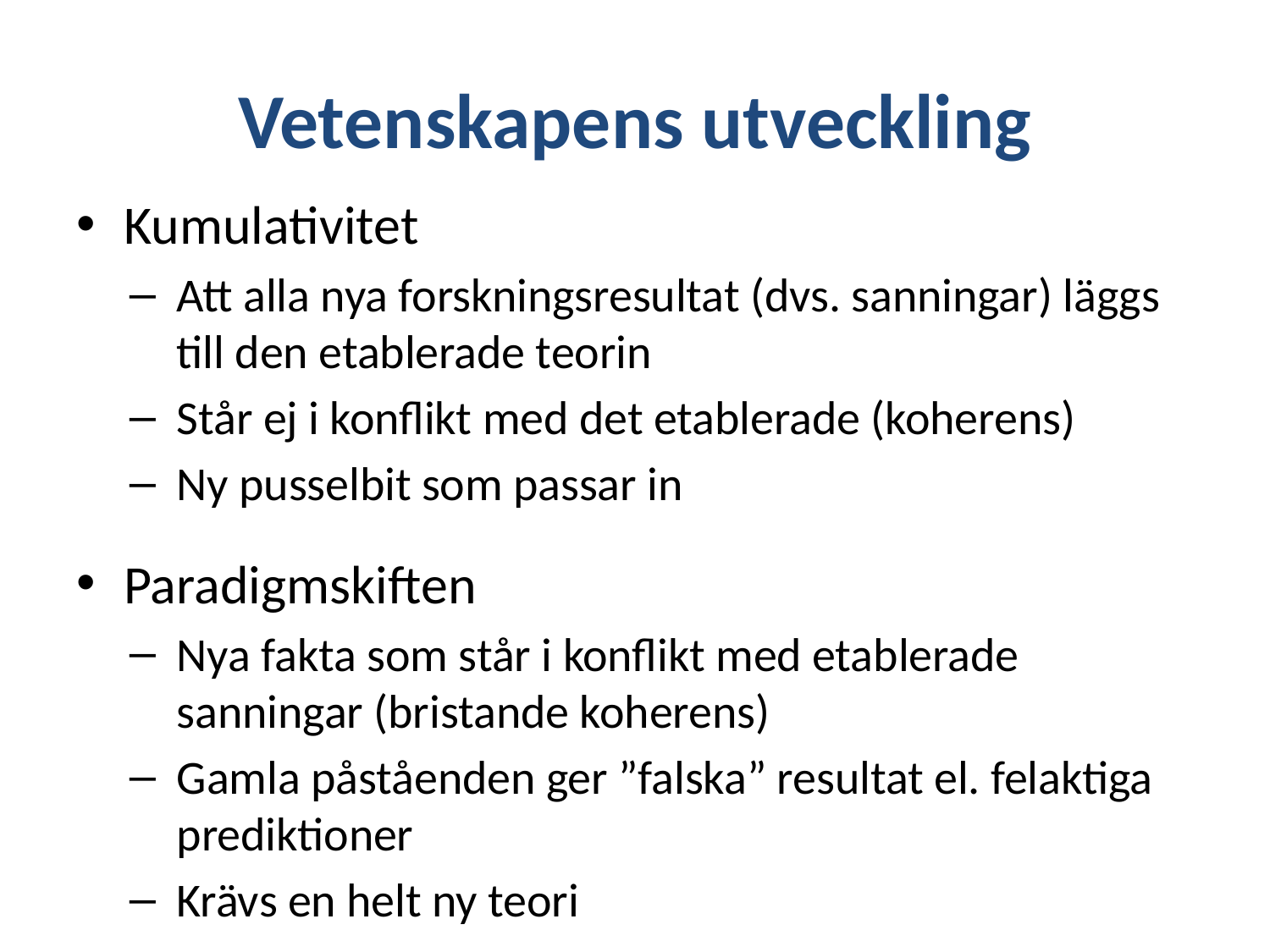

# Vetenskapens utveckling
Kumulativitet
Att alla nya forskningsresultat (dvs. sanningar) läggs till den etablerade teorin
Står ej i konflikt med det etablerade (koherens)
Ny pusselbit som passar in

Paradigmskiften
Nya fakta som står i konflikt med etablerade sanningar (bristande koherens)
Gamla påståenden ger ”falska” resultat el. felaktiga prediktioner
Krävs en helt ny teori